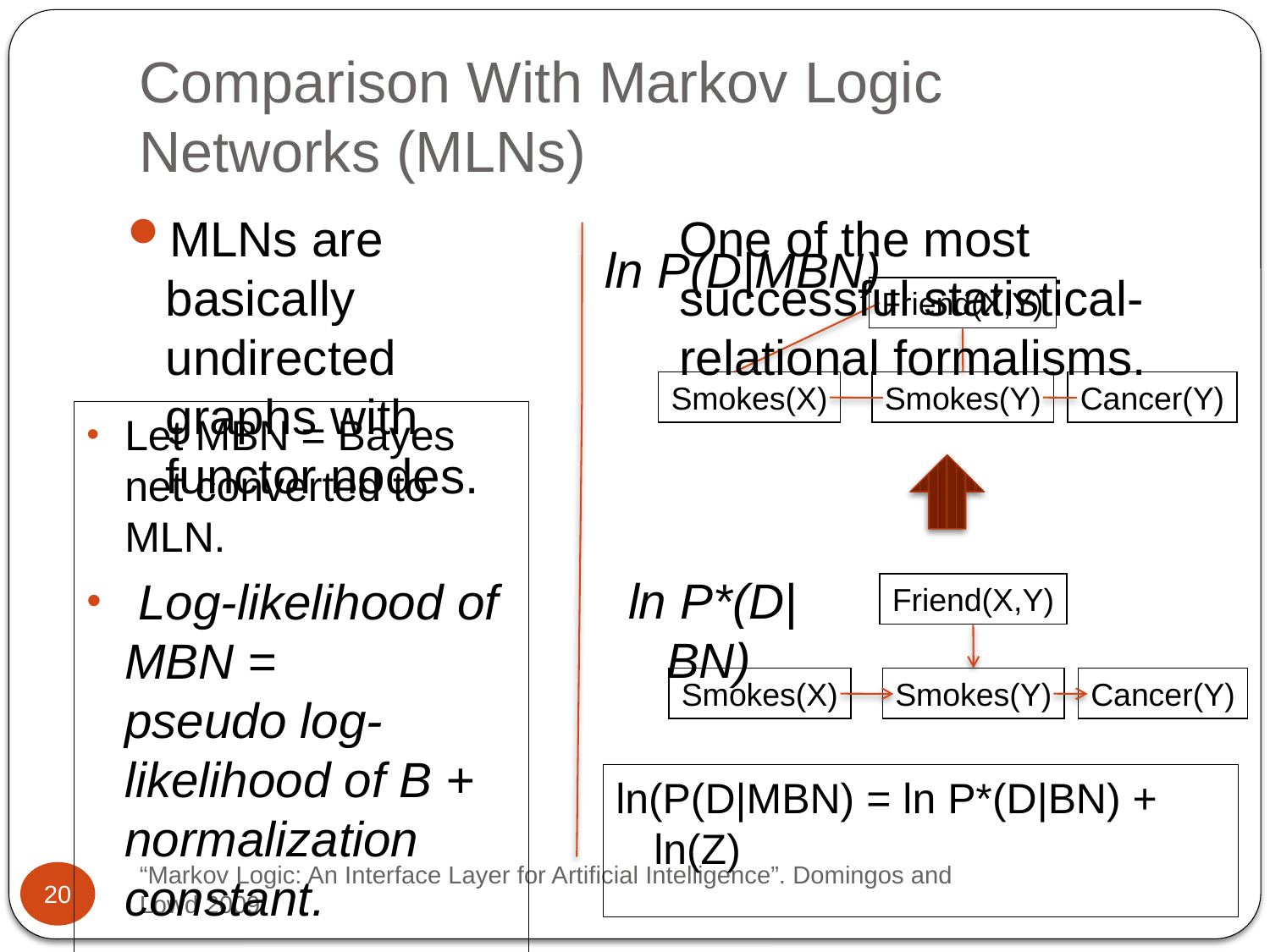

# Comparison With Markov Logic Networks (MLNs)
MLNs are basically undirected graphs with functor nodes.
One of the most successful statistical-relational formalisms.
ln P(D|MBN)
Friend(X,Y)
Smokes(X)
Smokes(Y)
Cancer(Y)
Let MBN = Bayes net converted to MLN.
 Log-likelihood of MBN =
pseudo log-likelihood of B + normalization constant.

ln P*(D|BN)
Friend(X,Y)
Smokes(X)
Smokes(Y)
Cancer(Y)
ln(P(D|MBN) = ln P*(D|BN) + ln(Z)

“Markov Logic: An Interface Layer for Artificial Intelligence”. Domingos and Lowd 2009.
20